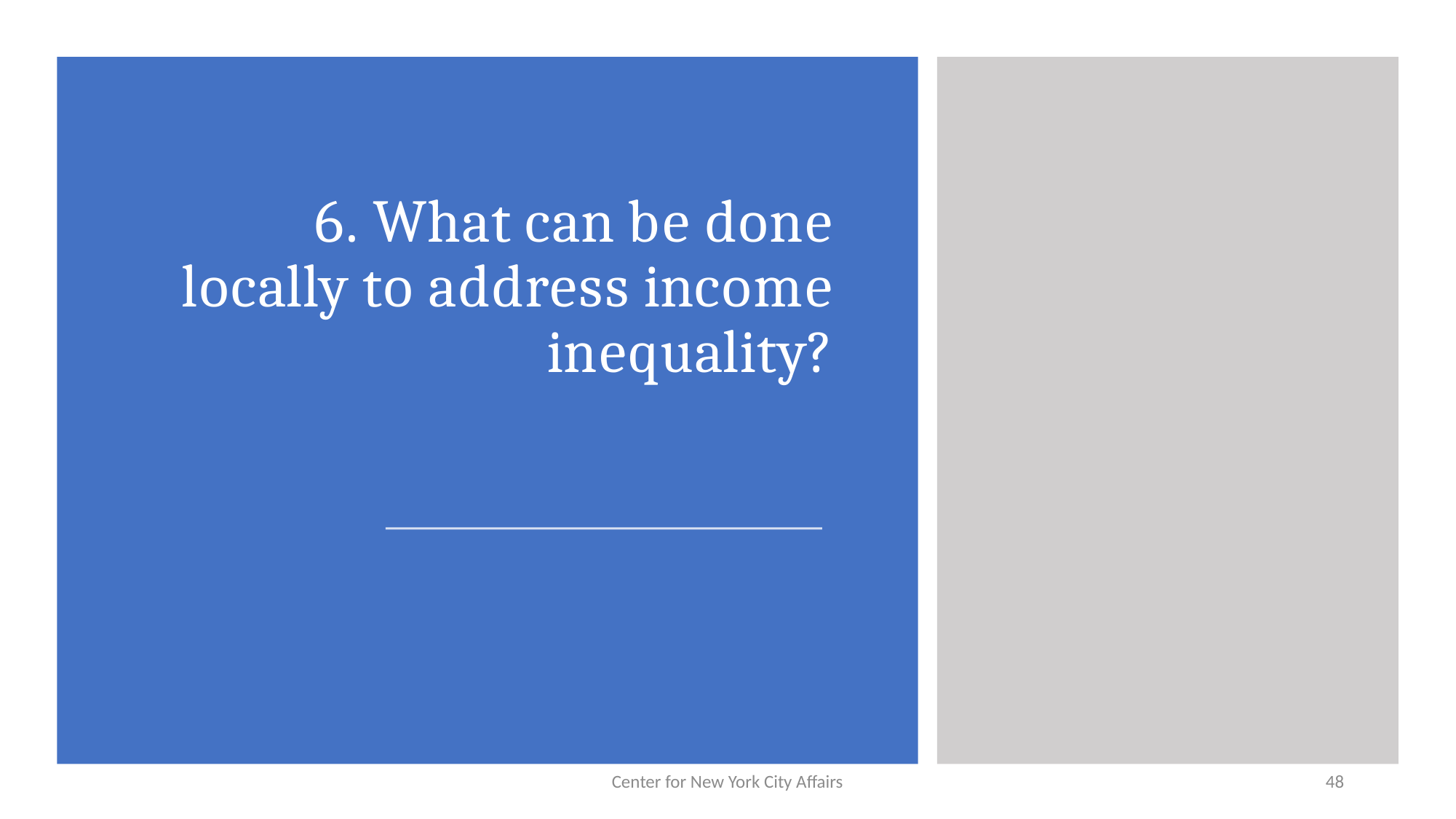

# 6. What can be done locally to address income inequality?
Center for New York City Affairs
48